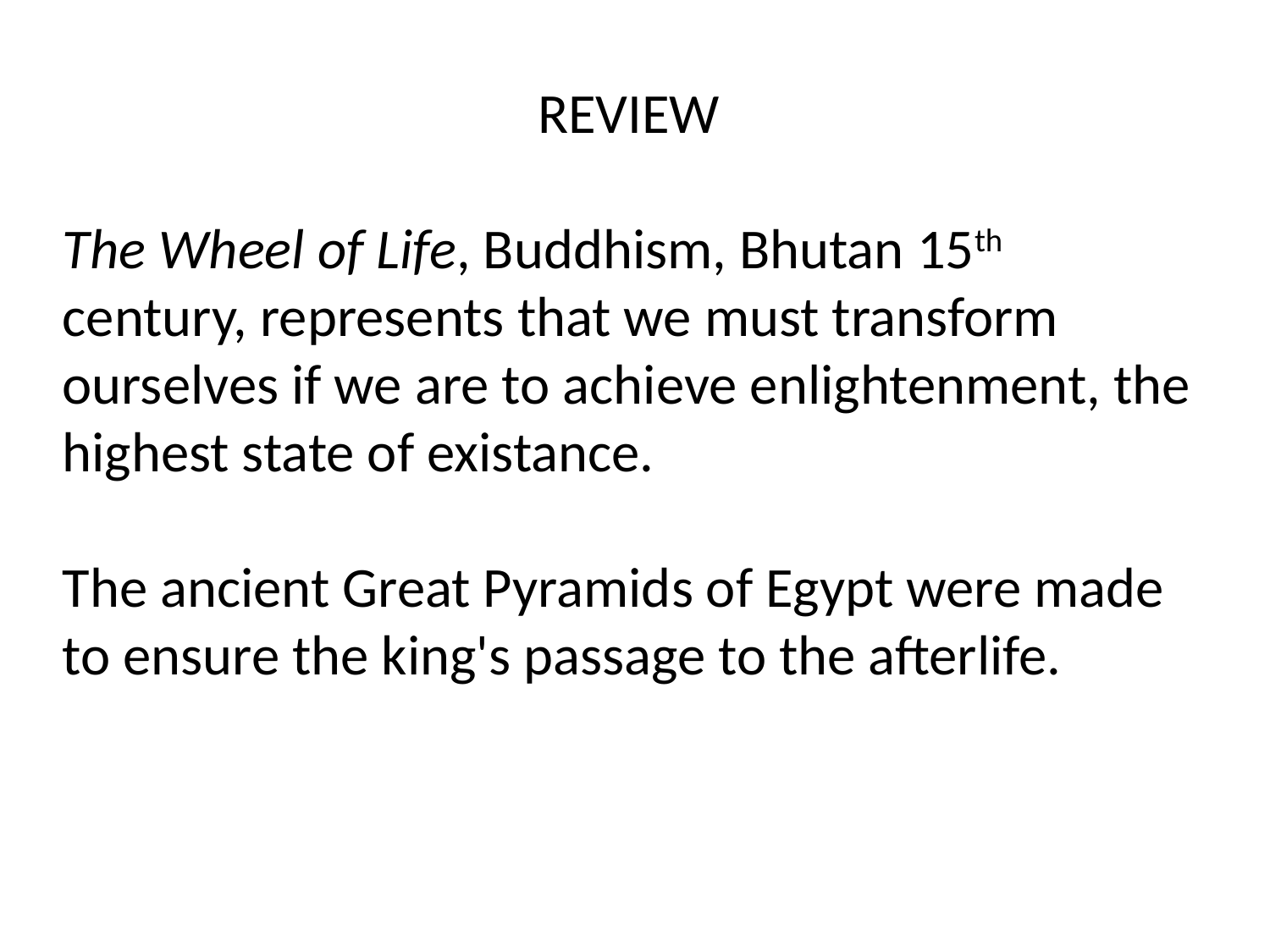

REVIEW

The Wheel of Life, Buddhism, Bhutan 15th century, represents that we must transform ourselves if we are to achieve enlightenment, the highest state of existance.

The ancient Great Pyramids of Egypt were made to ensure the king's passage to the afterlife.